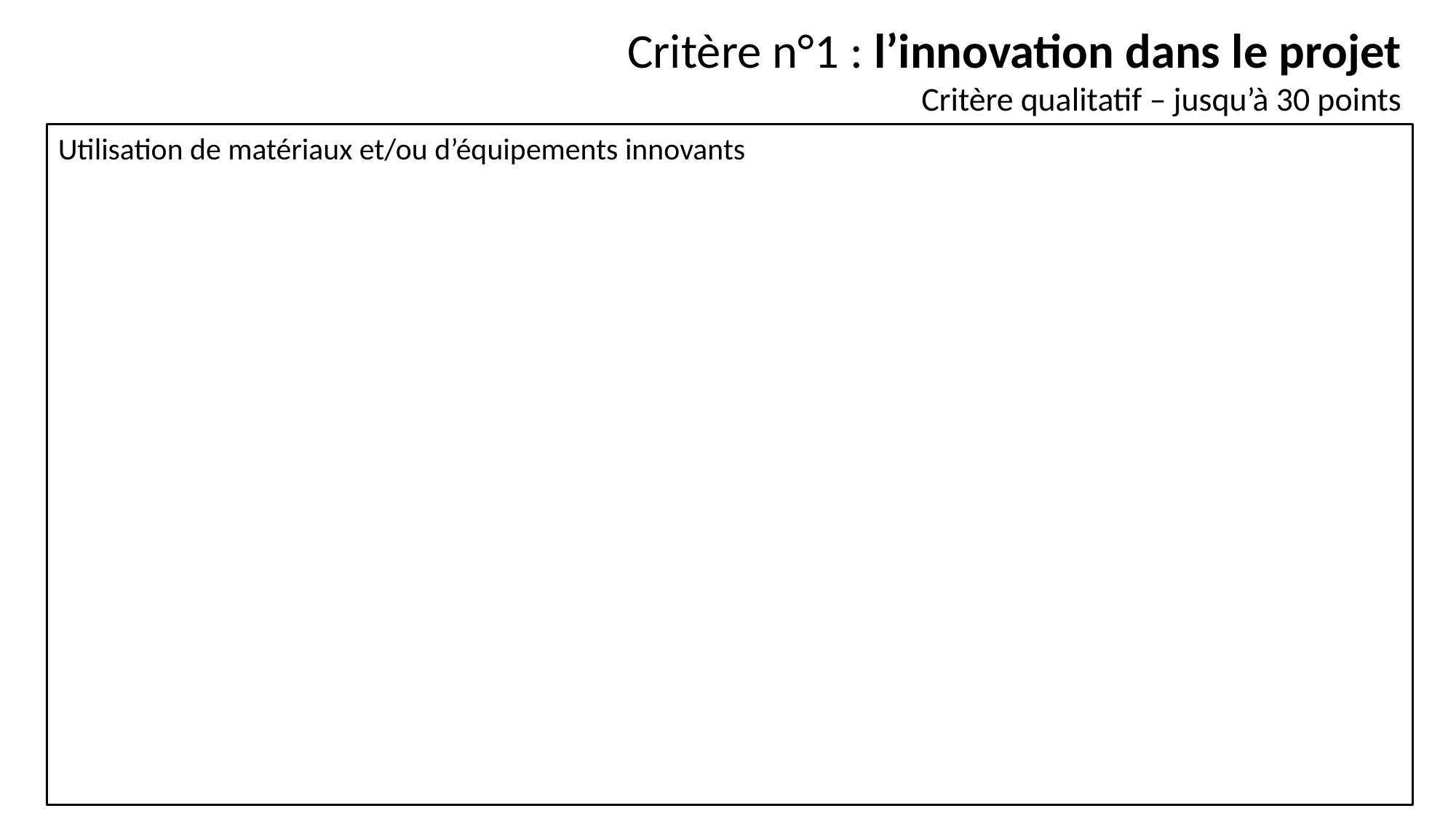

Critère n°1 : l’innovation dans le projet
Critère qualitatif – jusqu’à 30 points
Utilisation de matériaux et/ou d’équipements innovants